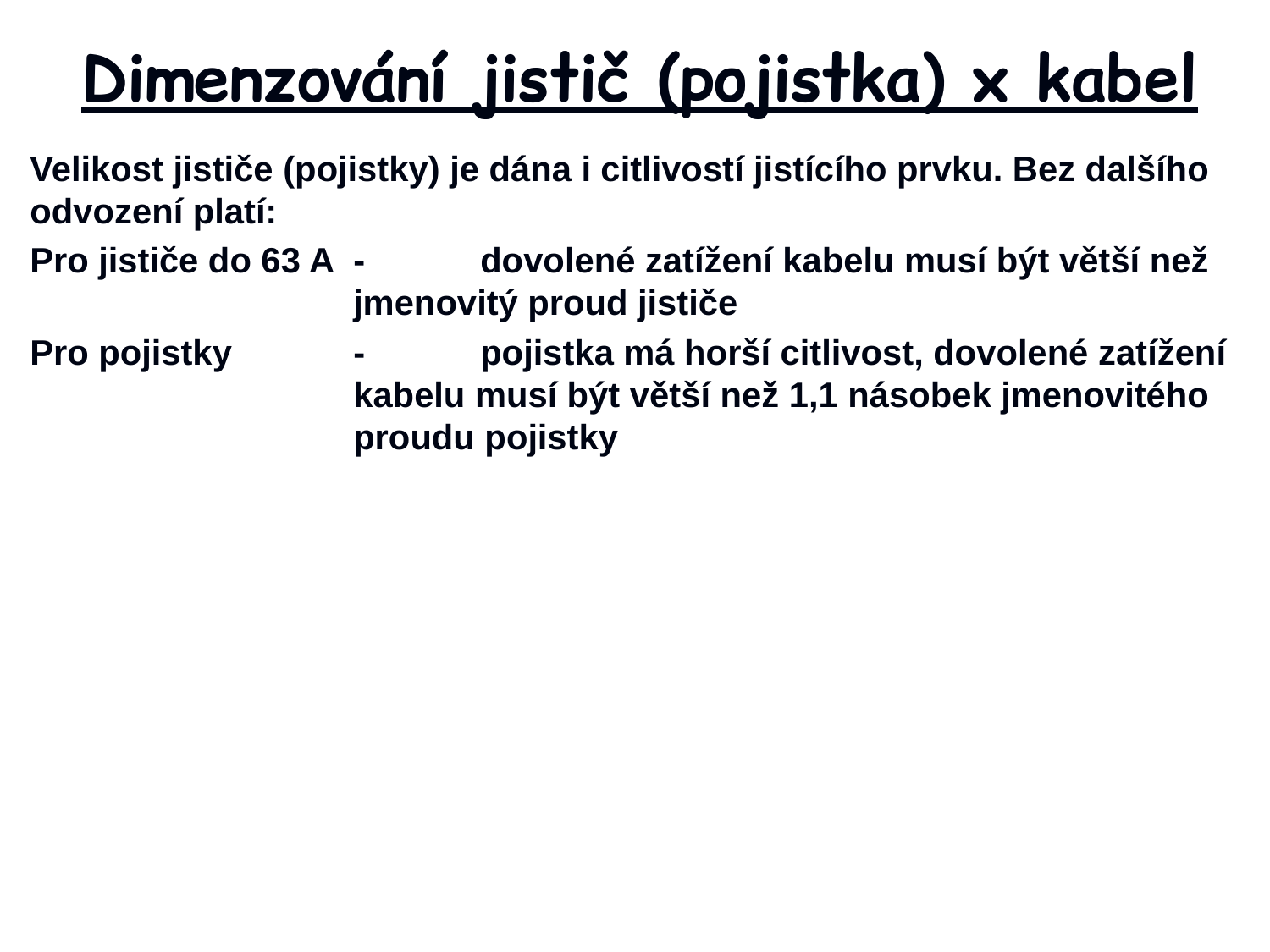

# Dimenzování jistič (pojistka) x kabel
Velikost jističe (pojistky) je dána i citlivostí jistícího prvku. Bez dalšího odvození platí:
Pro jističe do 63 A	-	dovolené zatížení kabelu musí být větší než jmenovitý proud jističe
Pro pojistky	-	pojistka má horší citlivost, dovolené zatížení kabelu musí být větší než 1,1 násobek jmenovitého proudu pojistky